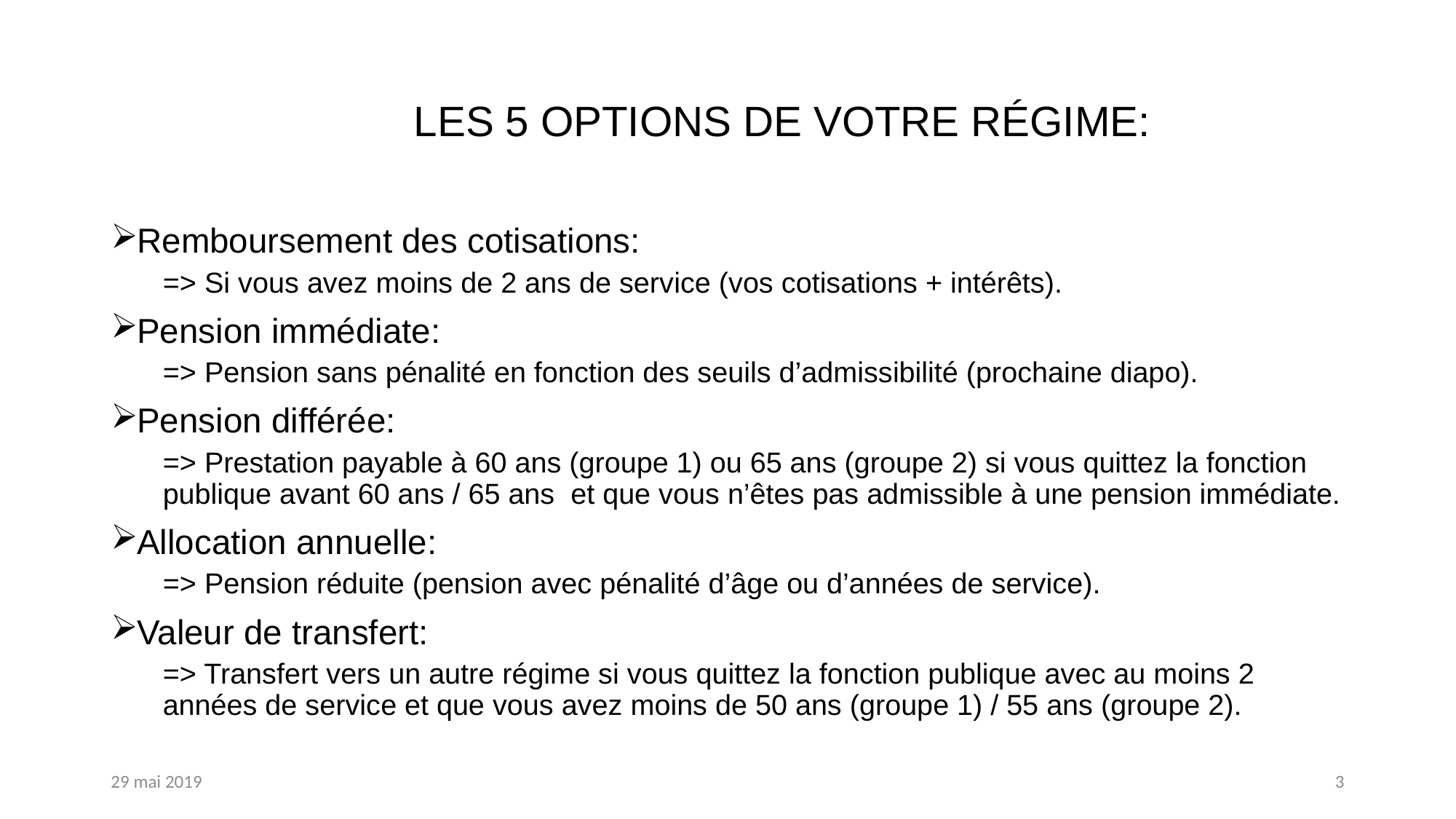

# LES 5 OPTIONS DE VOTRE RÉGIME:
Remboursement des cotisations:
=> Si vous avez moins de 2 ans de service (vos cotisations + intérêts).
Pension immédiate:
=> Pension sans pénalité en fonction des seuils d’admissibilité (prochaine diapo).
Pension différée:
=> Prestation payable à 60 ans (groupe 1) ou 65 ans (groupe 2) si vous quittez la fonction publique avant 60 ans / 65 ans  et que vous n’êtes pas admissible à une pension immédiate.
Allocation annuelle:
=> Pension réduite (pension avec pénalité d’âge ou d’années de service).
Valeur de transfert:
=> Transfert vers un autre régime si vous quittez la fonction publique avec au moins 2 années de service et que vous avez moins de 50 ans (groupe 1) / 55 ans (groupe 2).
29 mai 2019

3